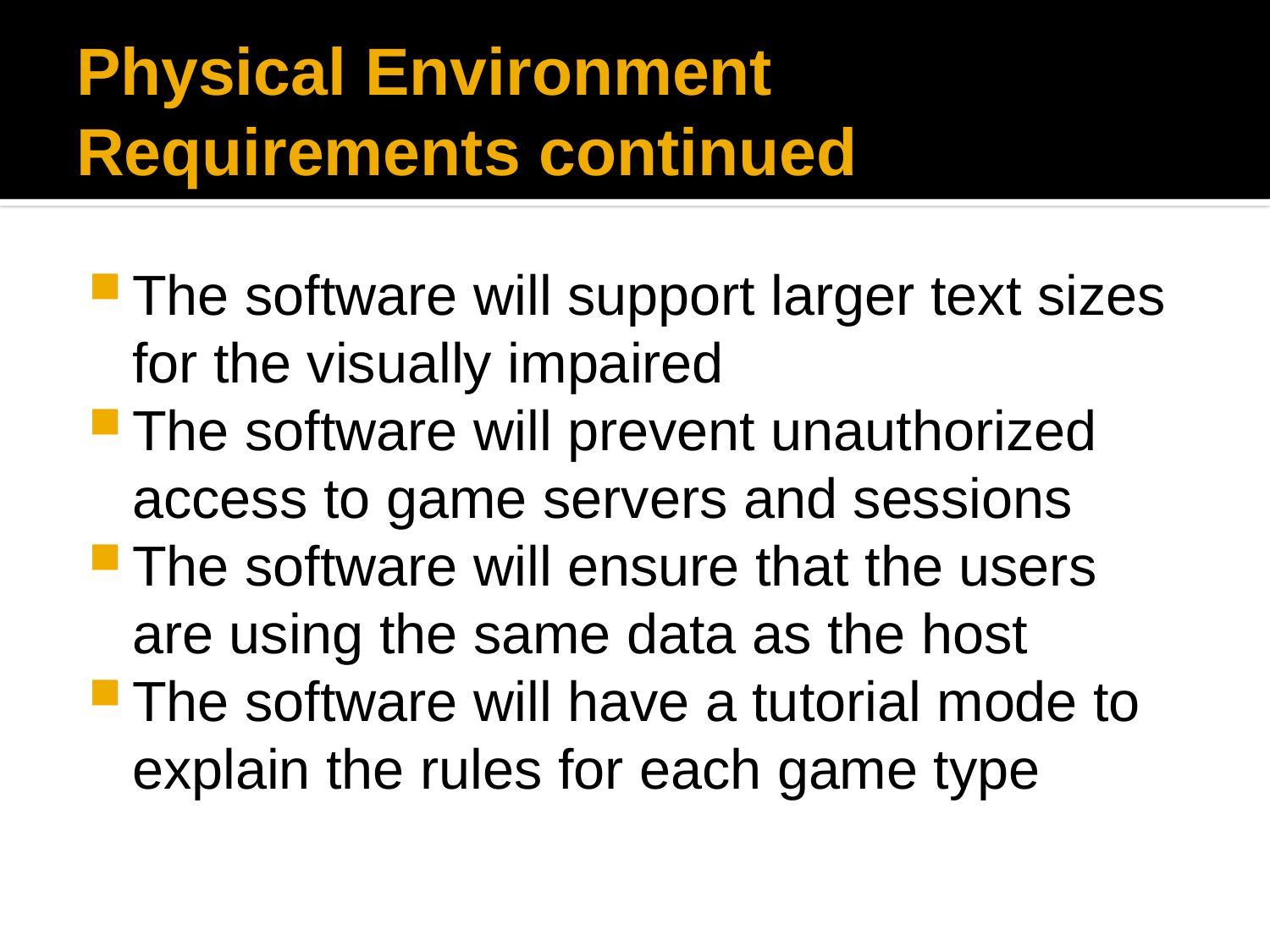

# Physical Environment Requirements continued
The software will support larger text sizes for the visually impaired
The software will prevent unauthorized access to game servers and sessions
The software will ensure that the users are using the same data as the host
The software will have a tutorial mode to explain the rules for each game type